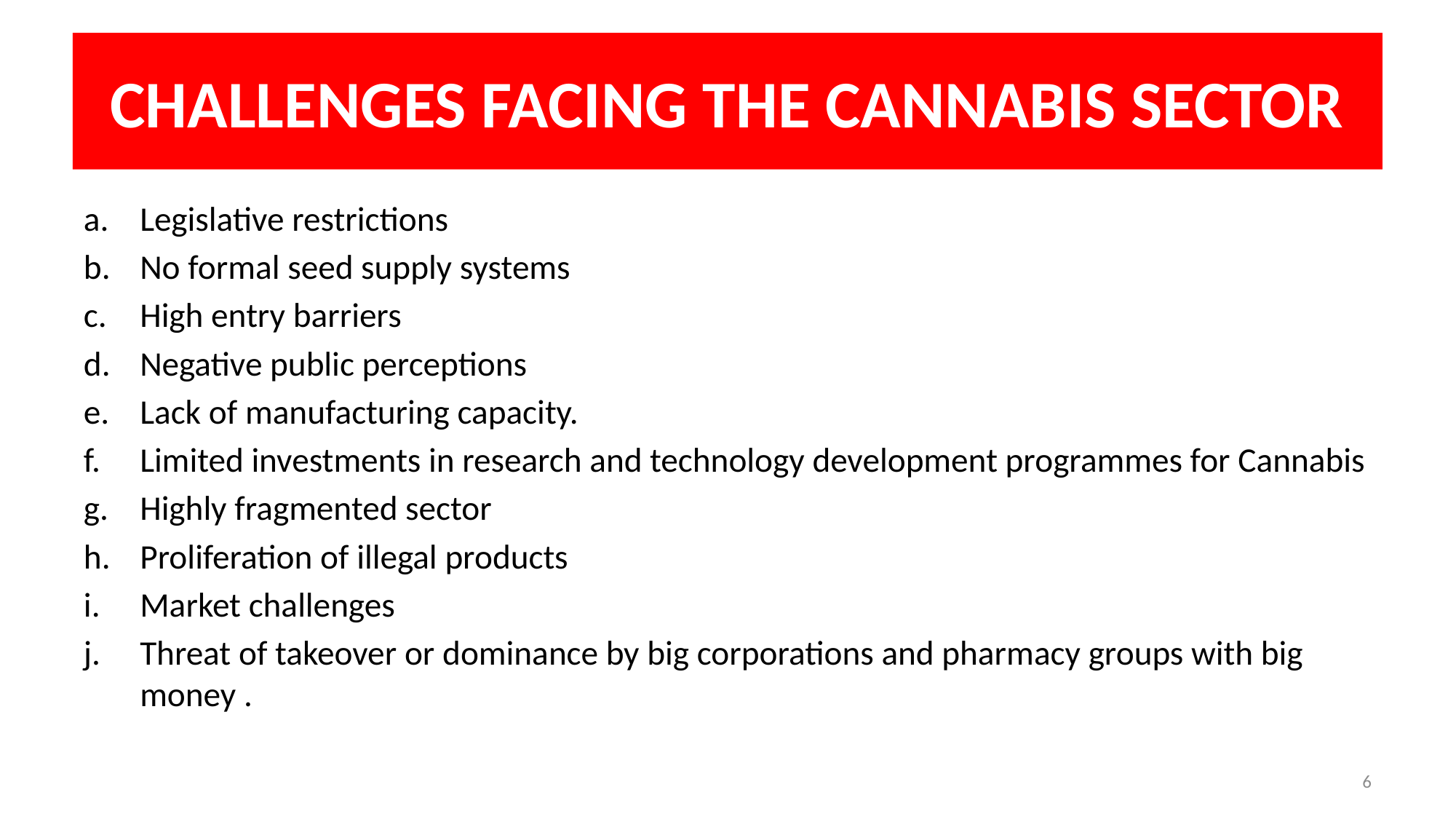

# CHALLENGES FACING THE CANNABIS SECTOR
Legislative restrictions
No formal seed supply systems
High entry barriers
Negative public perceptions
Lack of manufacturing capacity.
Limited investments in research and technology development programmes for Cannabis
Highly fragmented sector
Proliferation of illegal products
Market challenges
Threat of takeover or dominance by big corporations and pharmacy groups with big money .

6